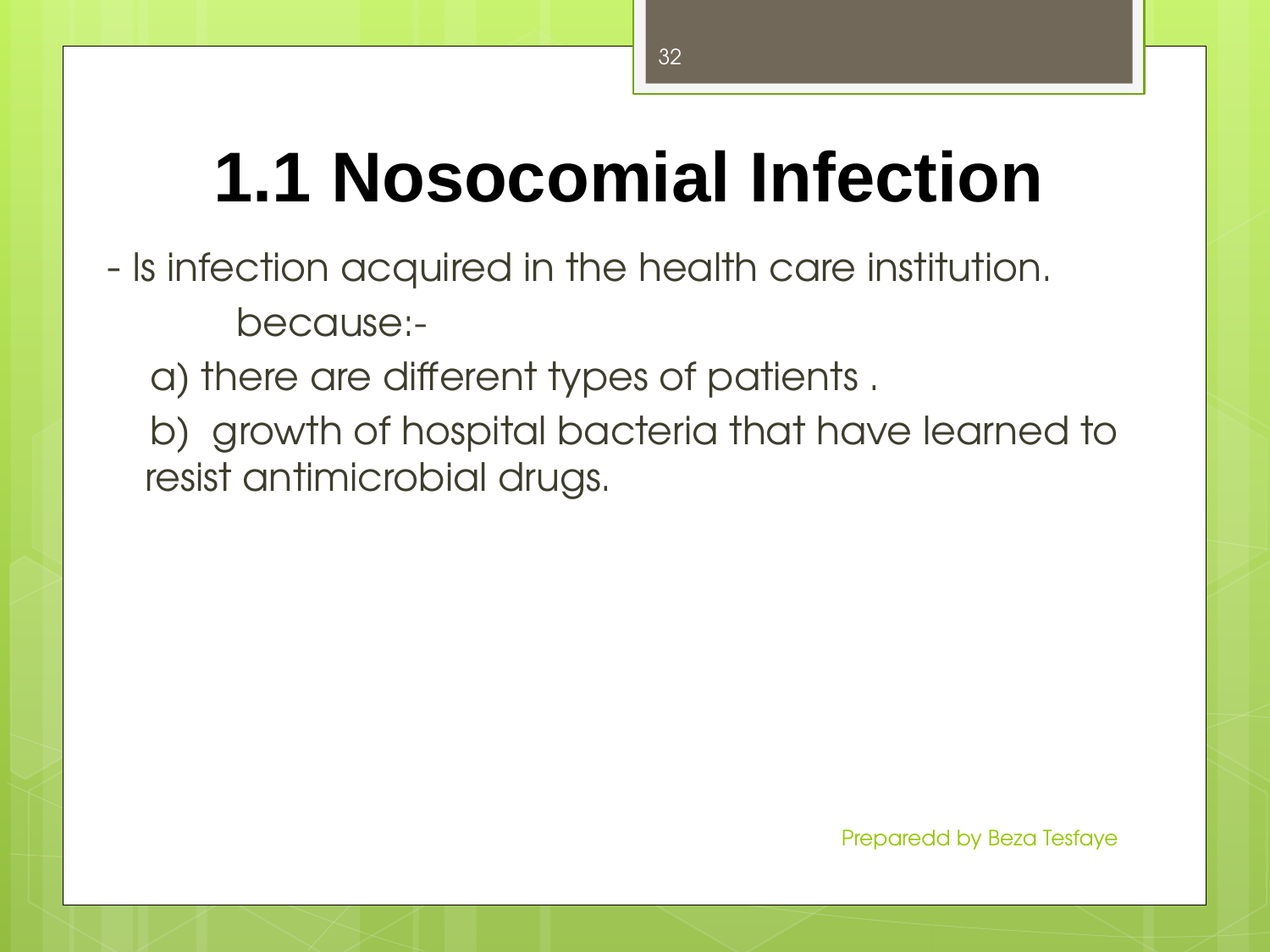

32
# 1.1 Nosocomial Infection
- Is infection acquired in the health care institution.
            because:-
    a) there are different types of patients .
    b)  growth of hospital bacteria that have learned to resist antimicrobial drugs.

Preparedd by Beza Tesfaye